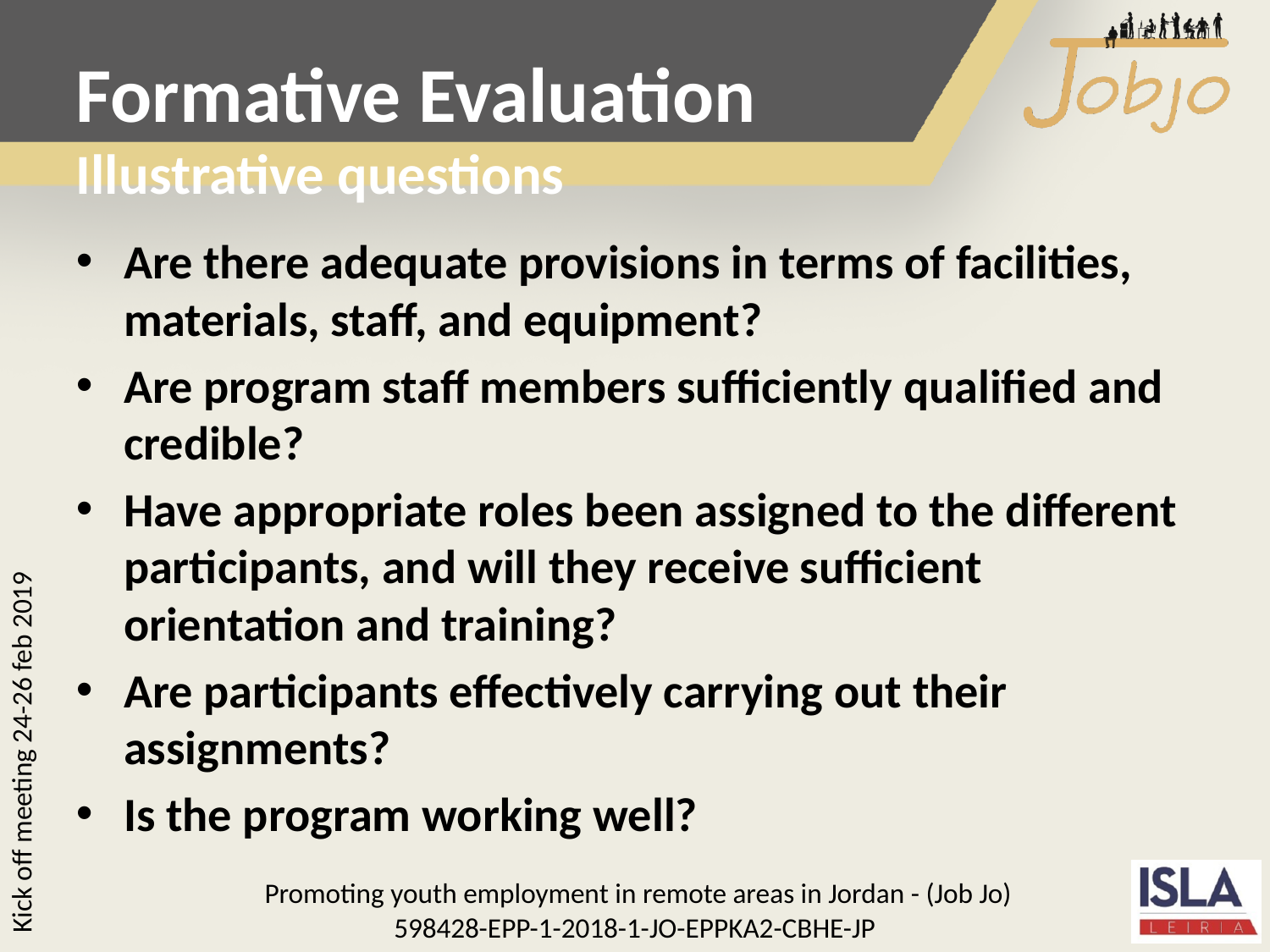

Formative Evaluation
Illustrative questions
Are there adequate provisions in terms of facilities, materials, staff, and equipment?
Are program staff members sufficiently qualified and credible?
Have appropriate roles been assigned to the different participants, and will they receive sufficient orientation and training?
Are participants effectively carrying out their assignments?
Is the program working well?